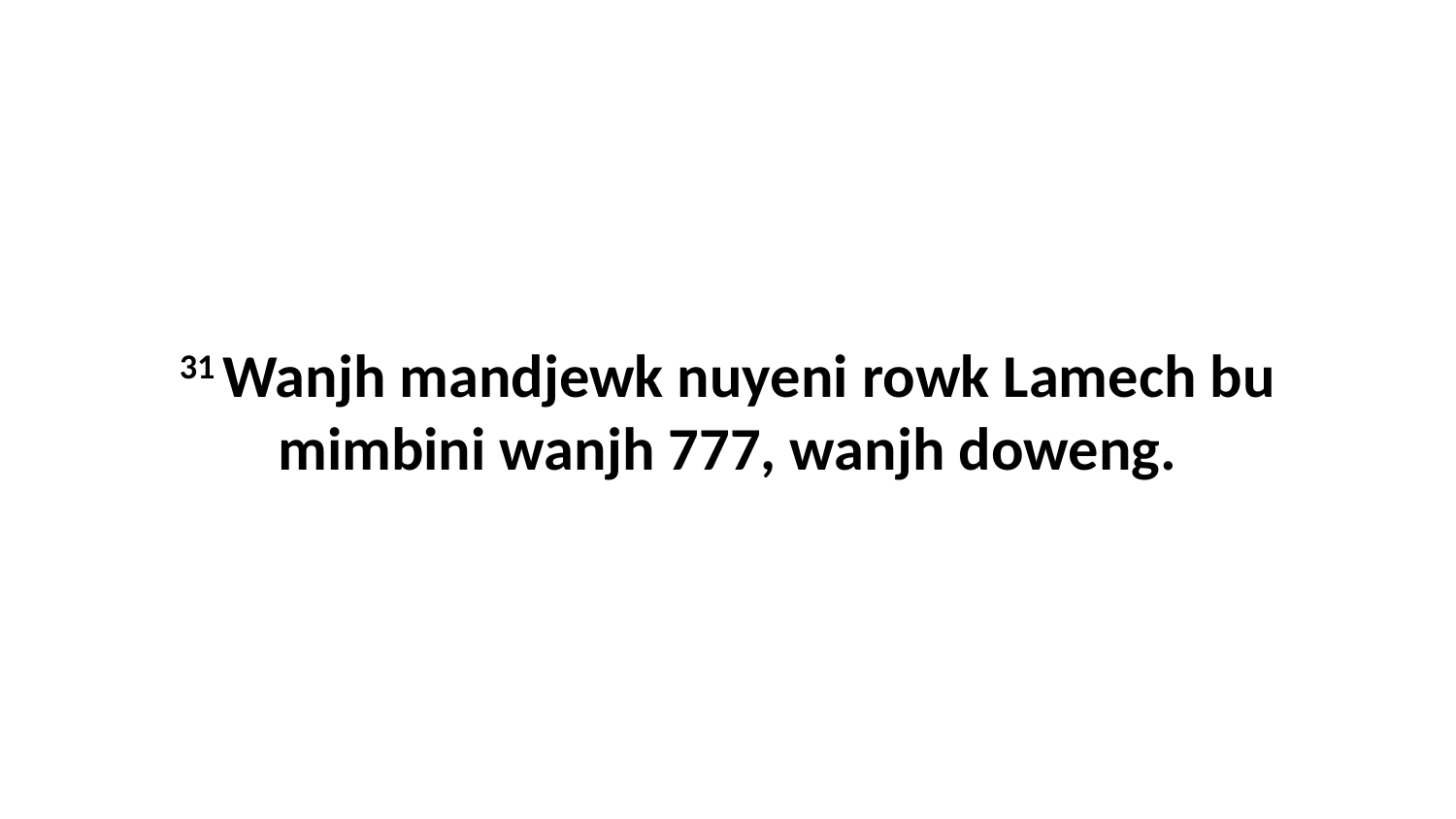

31 Wanjh mandjewk nuyeni rowk Lamech bu mimbini wanjh 777, wanjh doweng.